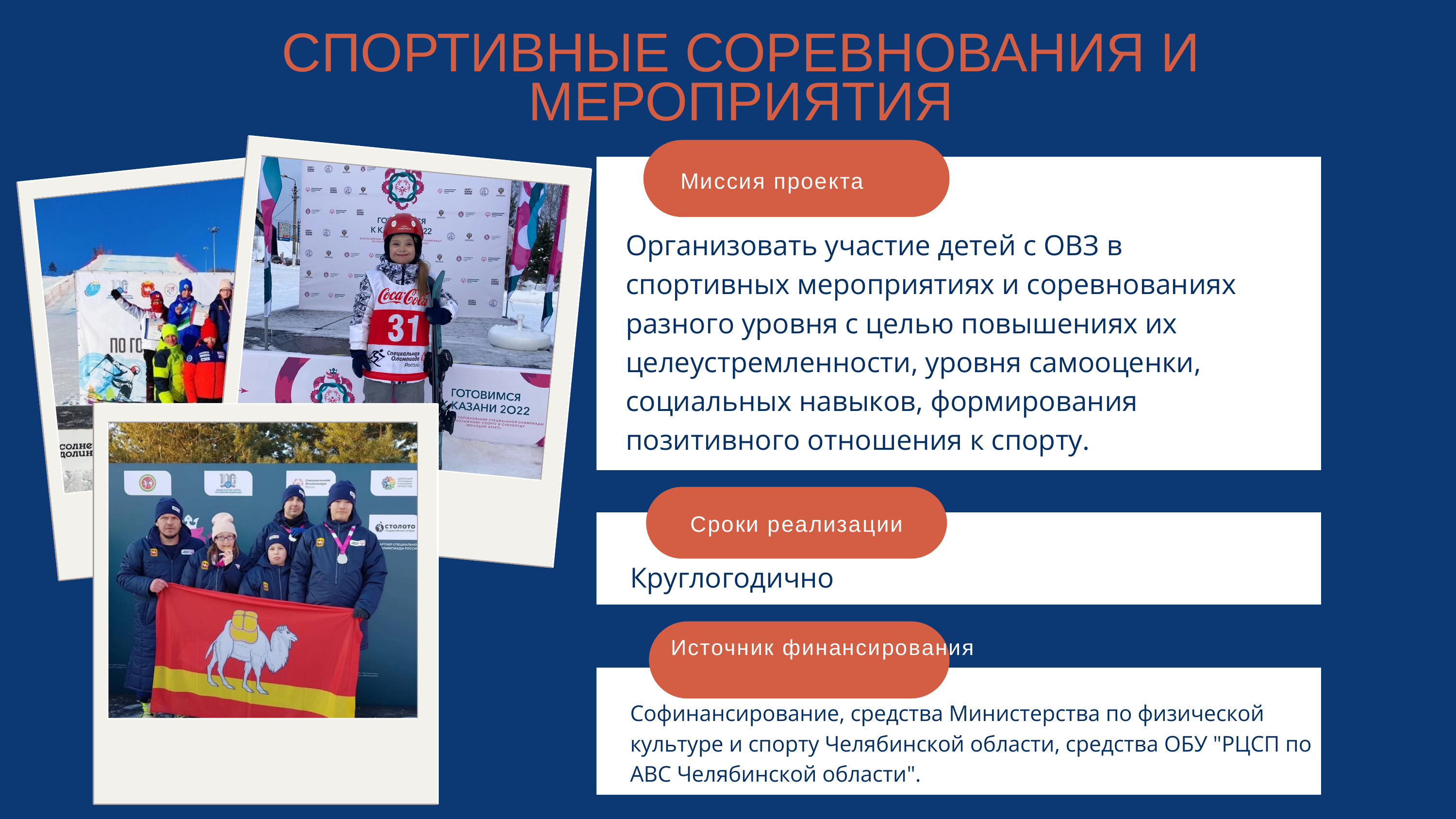

СПОРТИВНЫЕ СОРЕВНОВАНИЯ И МЕРОПРИЯТИЯ

Миссия проекта

Организовать участие детей с ОВЗ в спортивных мероприятиях и соревнованиях разного уровня с целью повышениях их целеустремленности, уровня самооценки, социальных навыков, формирования позитивного отношения к спорту.

Сроки реализации

Круглогодично

Источник финансирования

Софинансирование, средства Министерства по физической культуре и спорту Челябинской области, средства ОБУ "РЦСП по АВС Челябинской области".